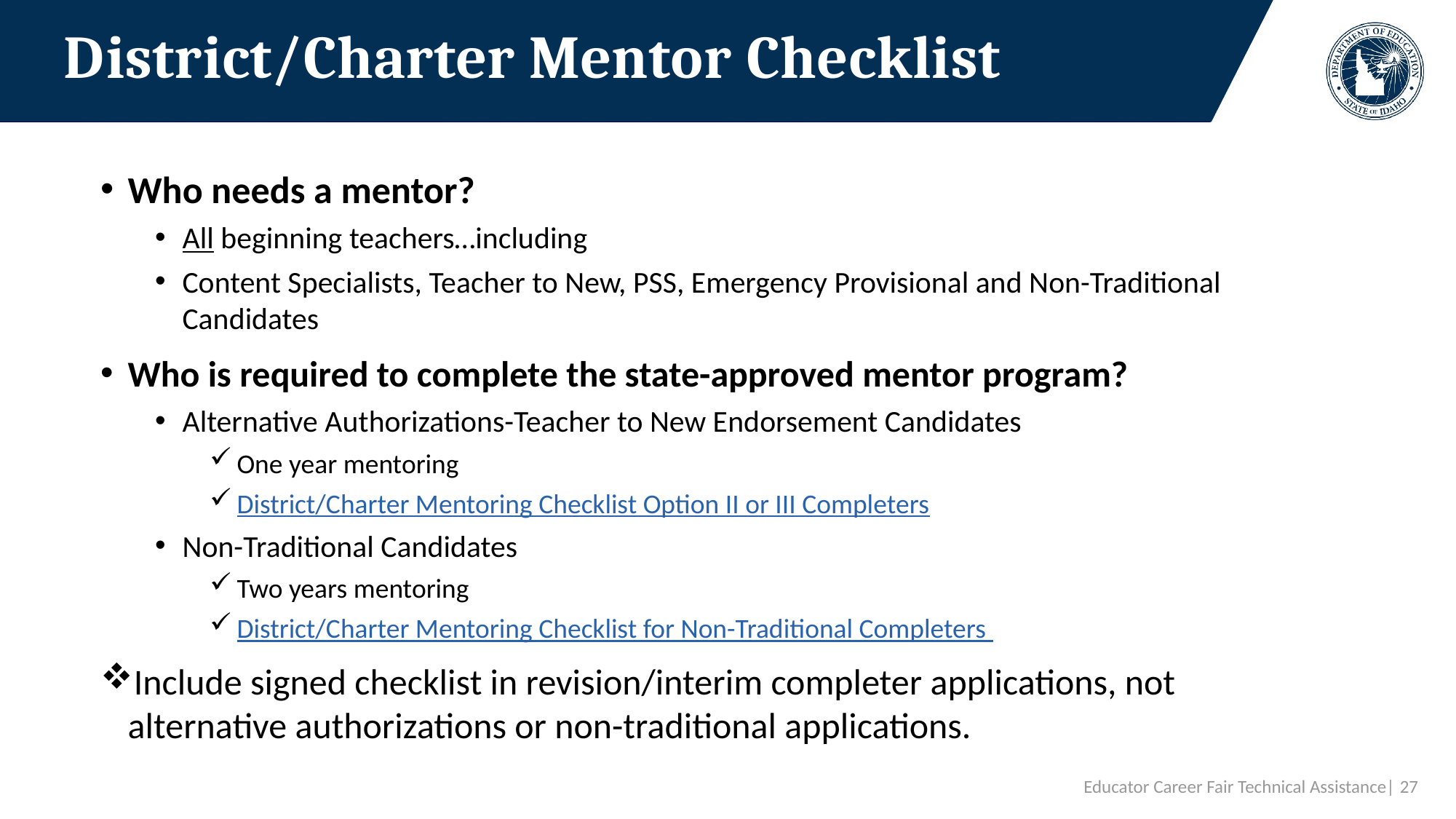

# District/Charter Mentor Checklist
Who needs a mentor?
All beginning teachers…including
Content Specialists, Teacher to New, PSS, Emergency Provisional and Non-Traditional Candidates
Who is required to complete the state-approved mentor program?
Alternative Authorizations-Teacher to New Endorsement Candidates
One year mentoring
District/Charter Mentoring Checklist Option II or III Completers
Non-Traditional Candidates
Two years mentoring
District/Charter Mentoring Checklist for Non-Traditional Completers
Include signed checklist in revision/interim completer applications, not alternative authorizations or non-traditional applications.
Educator Career Fair Technical Assistance| 27